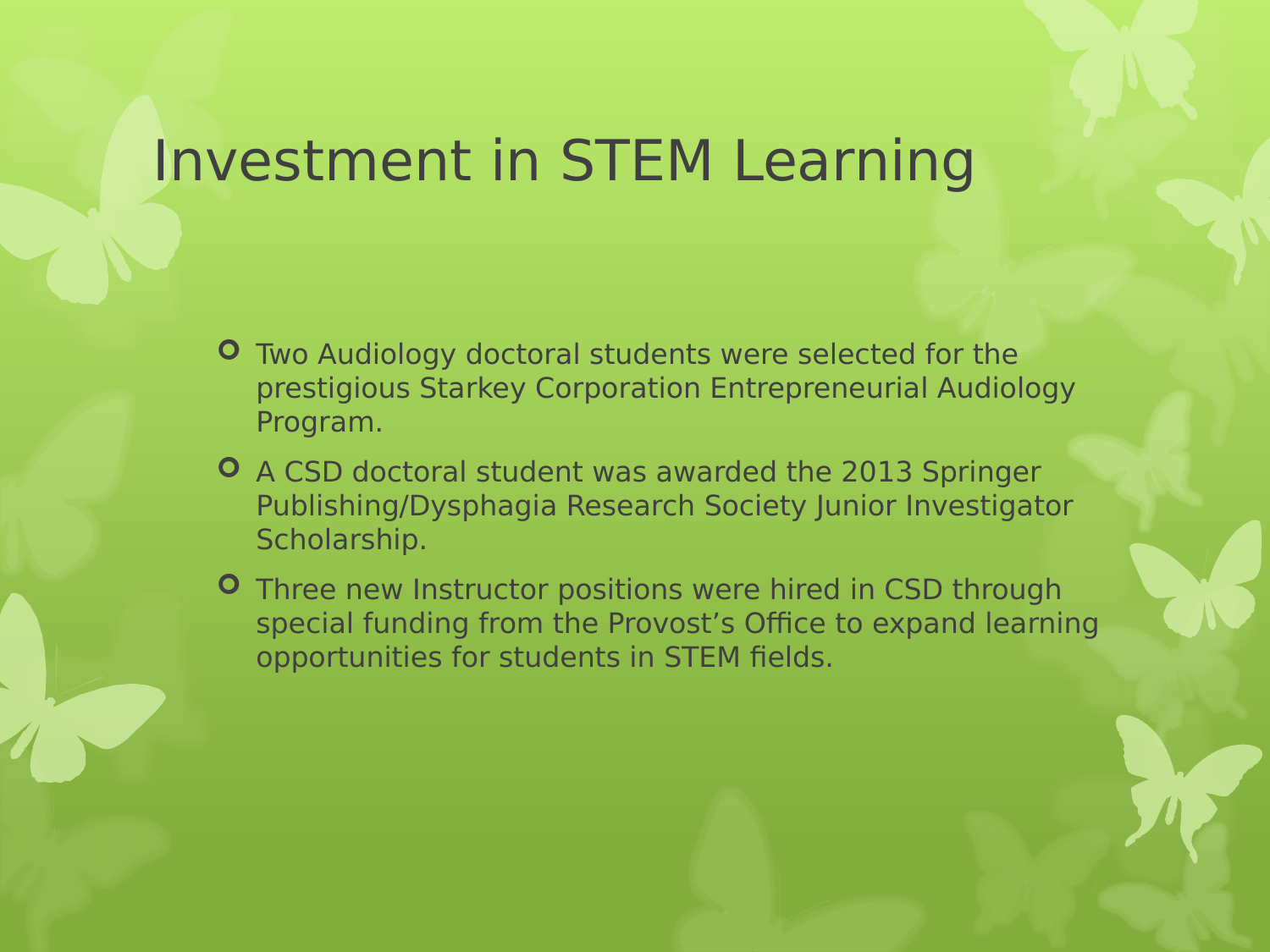

# Investment in STEM Learning
Two Audiology doctoral students were selected for the prestigious Starkey Corporation Entrepreneurial Audiology Program.
A CSD doctoral student was awarded the 2013 Springer Publishing/Dysphagia Research Society Junior Investigator Scholarship.
Three new Instructor positions were hired in CSD through special funding from the Provost’s Office to expand learning opportunities for students in STEM fields.